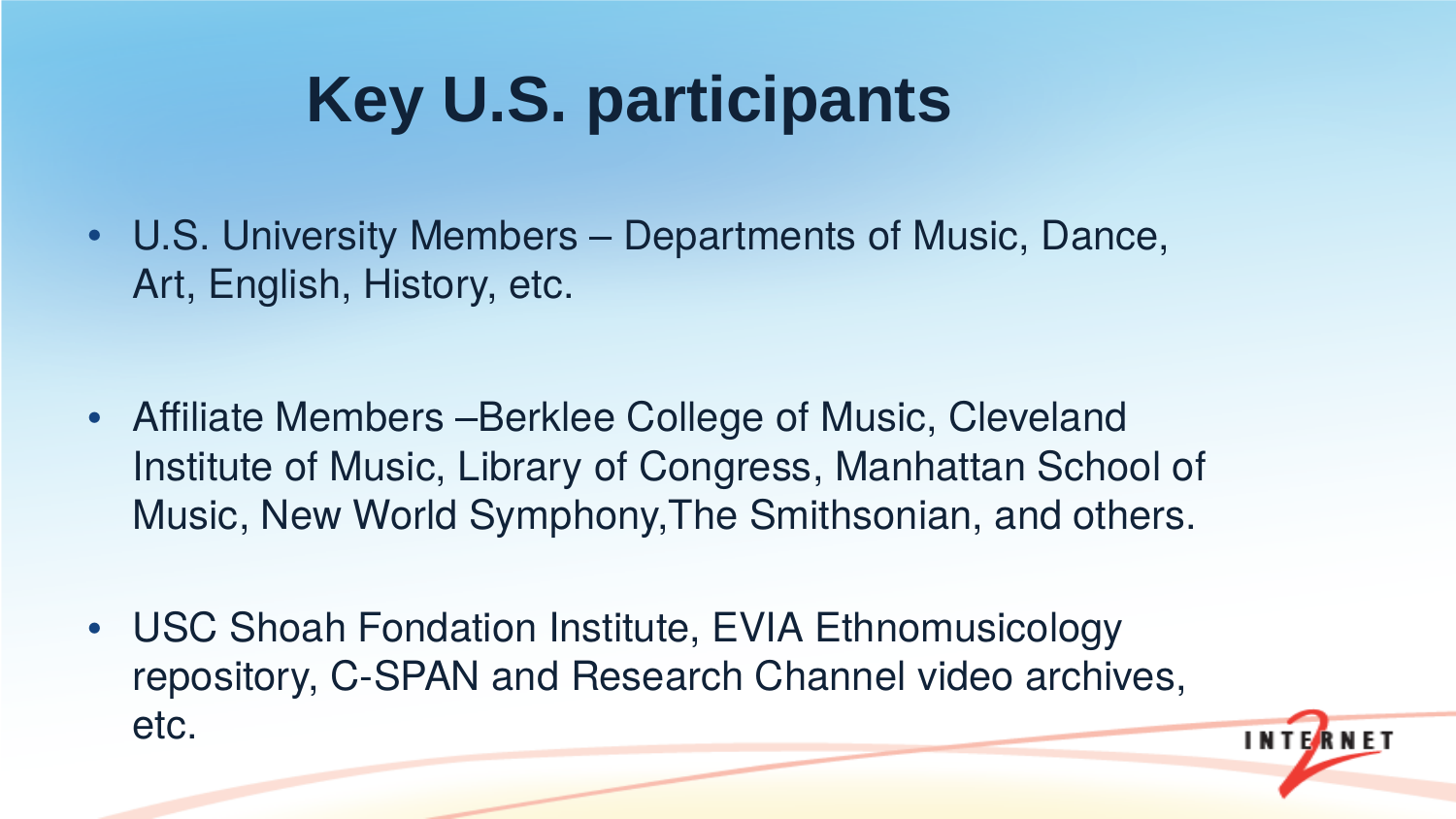

Key U.S. participants

U.S. University Members – Departments of Music, Dance, Art, English, History, etc.

Affiliate Members –Berklee College of Music, Cleveland Institute of Music, Library of Congress, Manhattan School of Music, New World Symphony,The Smithsonian, and others.

USC Shoah Fondation Institute, EVIA Ethnomusicology repository, C-SPAN and Research Channel video archives, etc.